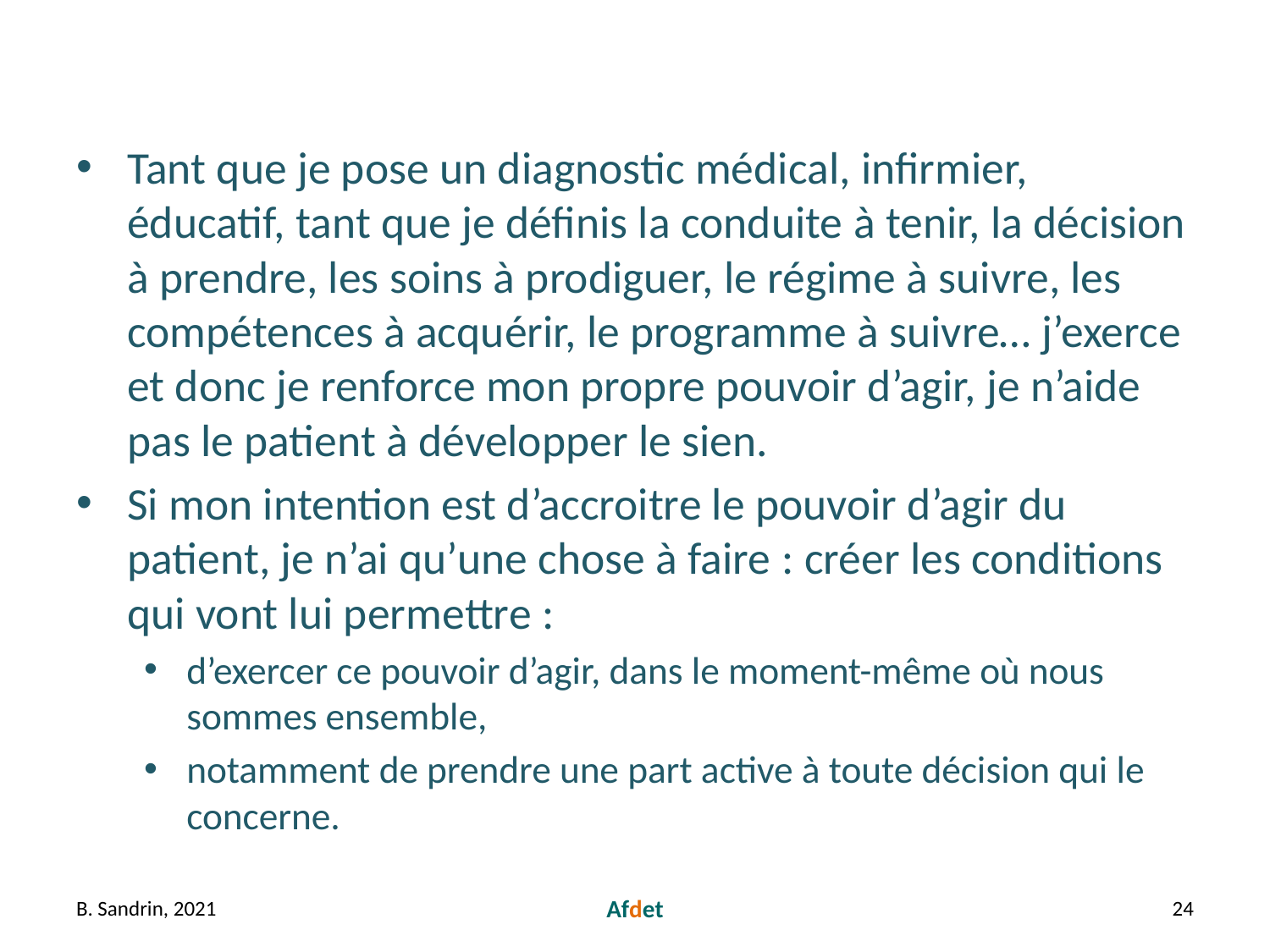

Tant que je pose un diagnostic médical, infirmier, éducatif, tant que je définis la conduite à tenir, la décision à prendre, les soins à prodiguer, le régime à suivre, les compétences à acquérir, le programme à suivre… j’exerce et donc je renforce mon propre pouvoir d’agir, je n’aide pas le patient à développer le sien.
Si mon intention est d’accroitre le pouvoir d’agir du patient, je n’ai qu’une chose à faire : créer les conditions qui vont lui permettre :
d’exercer ce pouvoir d’agir, dans le moment-même où nous sommes ensemble,
notamment de prendre une part active à toute décision qui le concerne.

B. Sandrin, 2021
Afdet
24